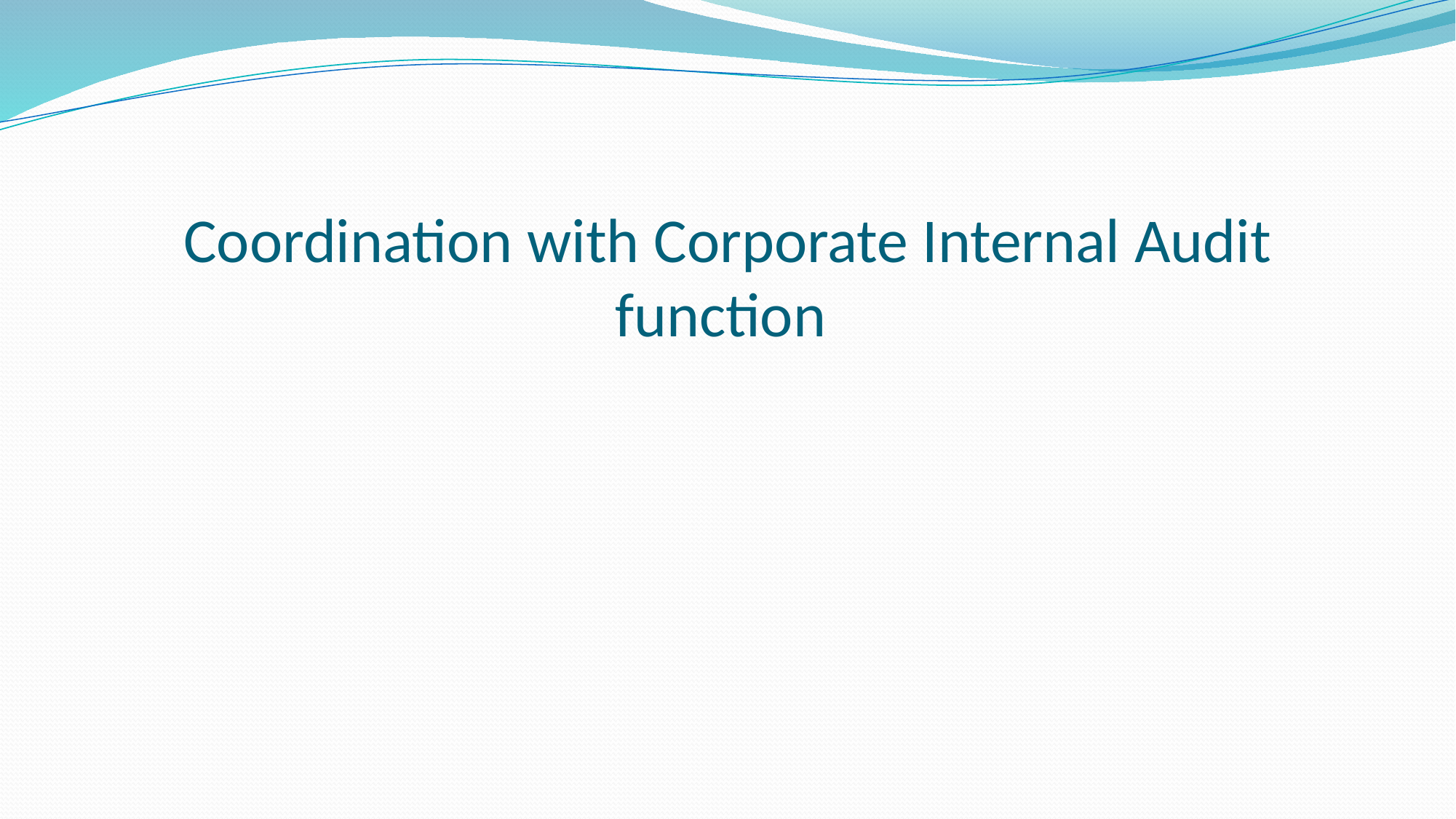

# Coordination with Corporate Internal Audit function